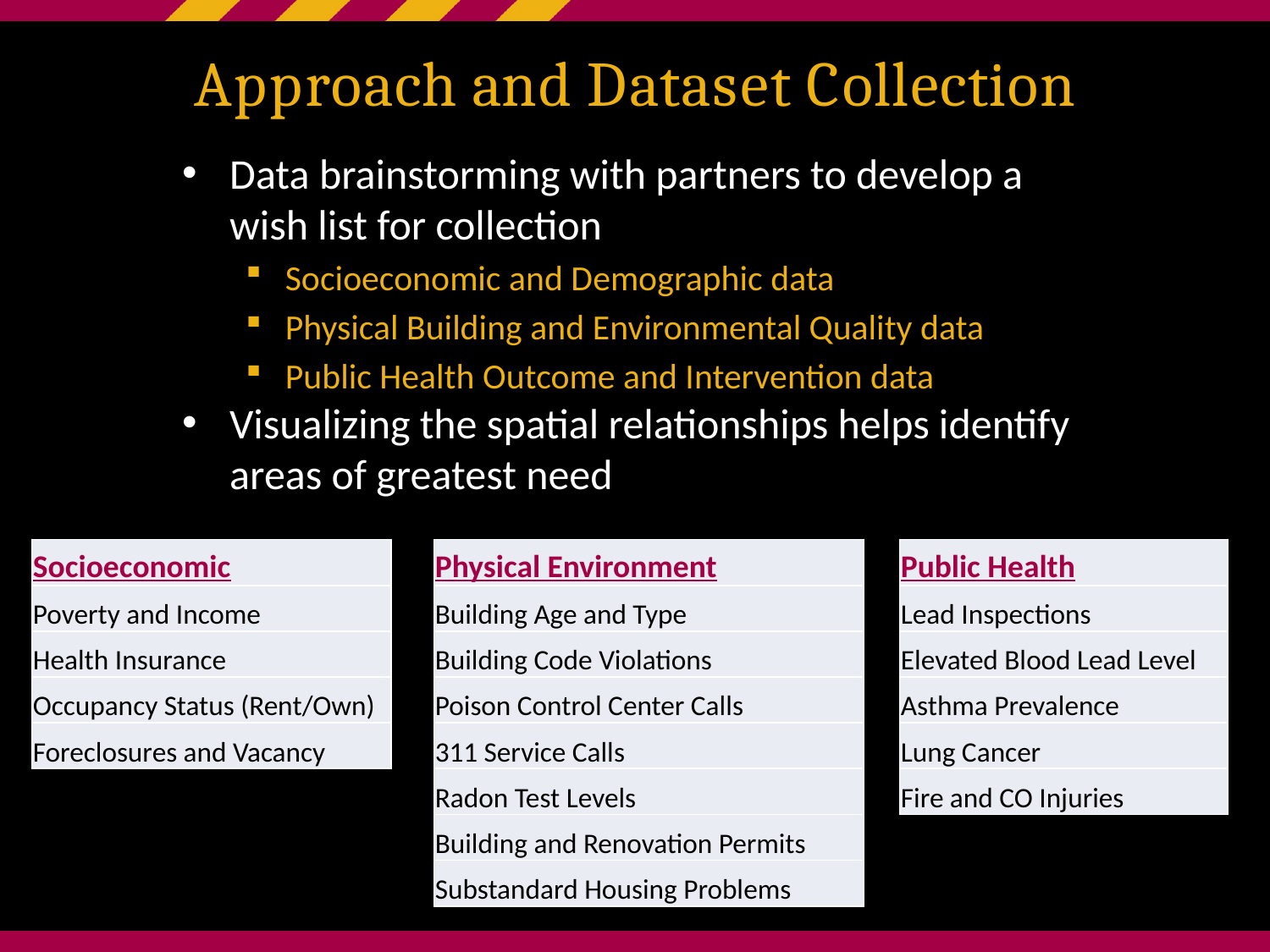

# Approach and Dataset Collection
Data brainstorming with partners to develop a wish list for collection
Socioeconomic and Demographic data
Physical Building and Environmental Quality data
Public Health Outcome and Intervention data
Visualizing the spatial relationships helps identify areas of greatest need

| Socioeconomic |
| --- |
| Poverty and Income |
| Health Insurance |
| Occupancy Status (Rent/Own) |
| Foreclosures and Vacancy |
| Physical Environment |
| --- |
| Building Age and Type |
| Building Code Violations |
| Poison Control Center Calls |
| 311 Service Calls |
| Radon Test Levels |
| Building and Renovation Permits |
| Substandard Housing Problems |
| Public Health |
| --- |
| Lead Inspections |
| Elevated Blood Lead Level |
| Asthma Prevalence |
| Lung Cancer |
| Fire and CO Injuries |